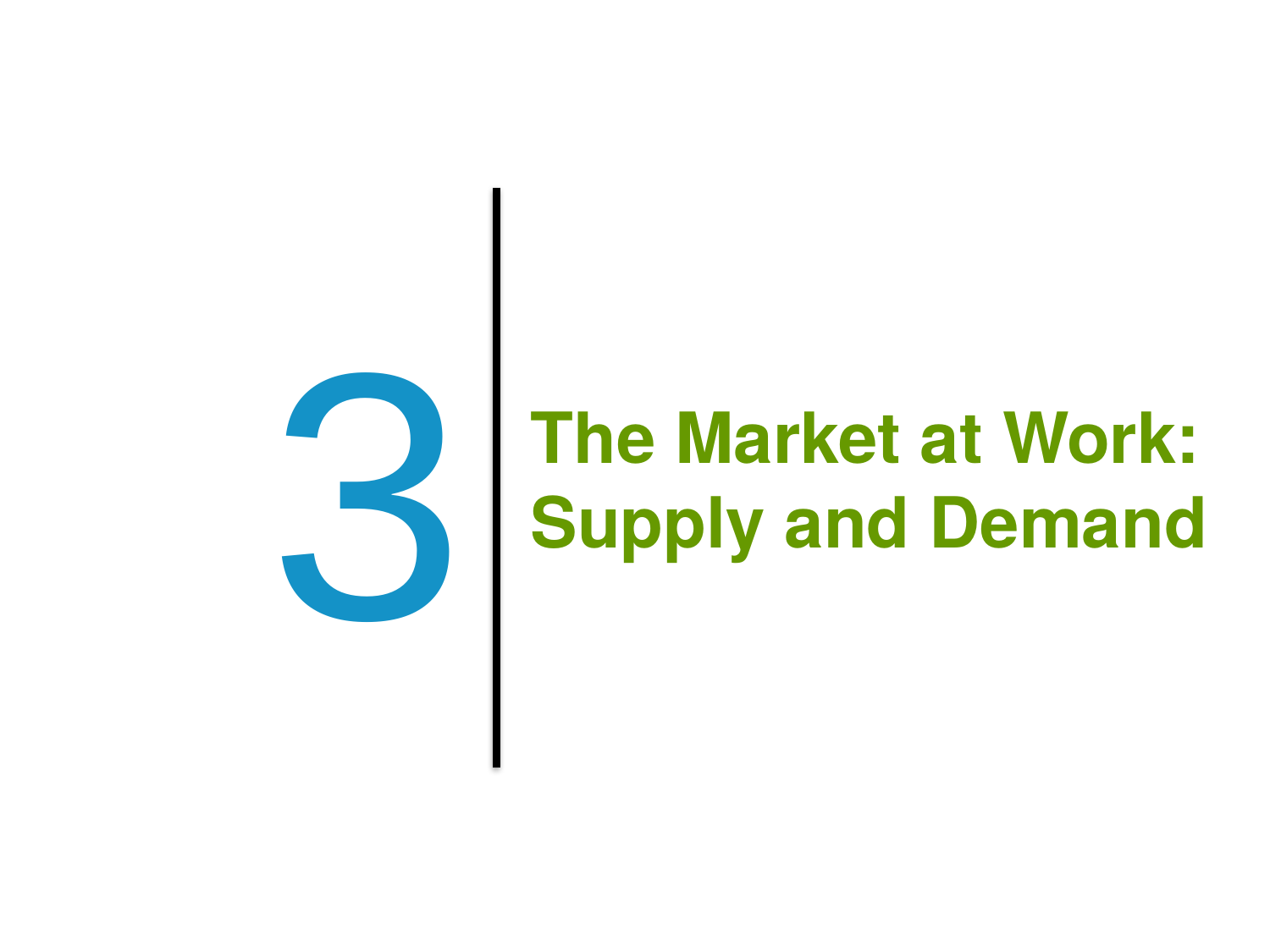

3
# The Market at Work: Supply and Demand